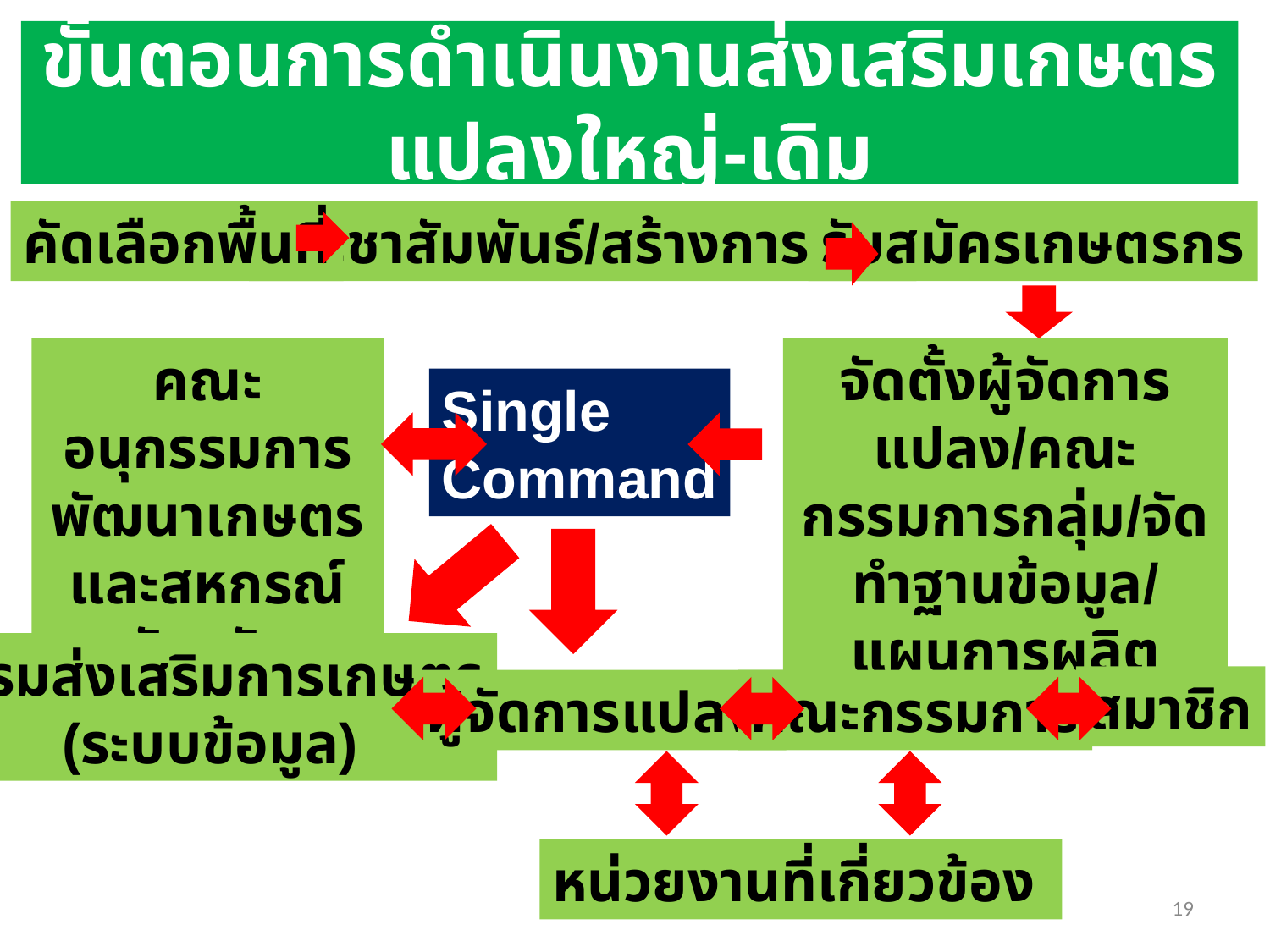

# ขั้นตอนการดำเนินงานส่งเสริมเกษตรแปลงใหญ่-เดิม
คัดเลือกพื้นที่
ประชาสัมพันธ์/สร้างการรับรู้
รับสมัครเกษตรกร

คณะอนุกรรมการพัฒนาเกษตรและสหกรณ์จังหวัด
จัดตั้งผู้จัดการแปลง/คณะกรรมการกลุ่ม/จัดทำฐานข้อมูล/แผนการผลิต
Single
Command

กรมส่งเสริมการเกษตร
(ระบบข้อมูล)
สมาชิก
ผู้จัดการแปลง
คณะกรรมการ

หน่วยงานที่เกี่ยวข้อง
19